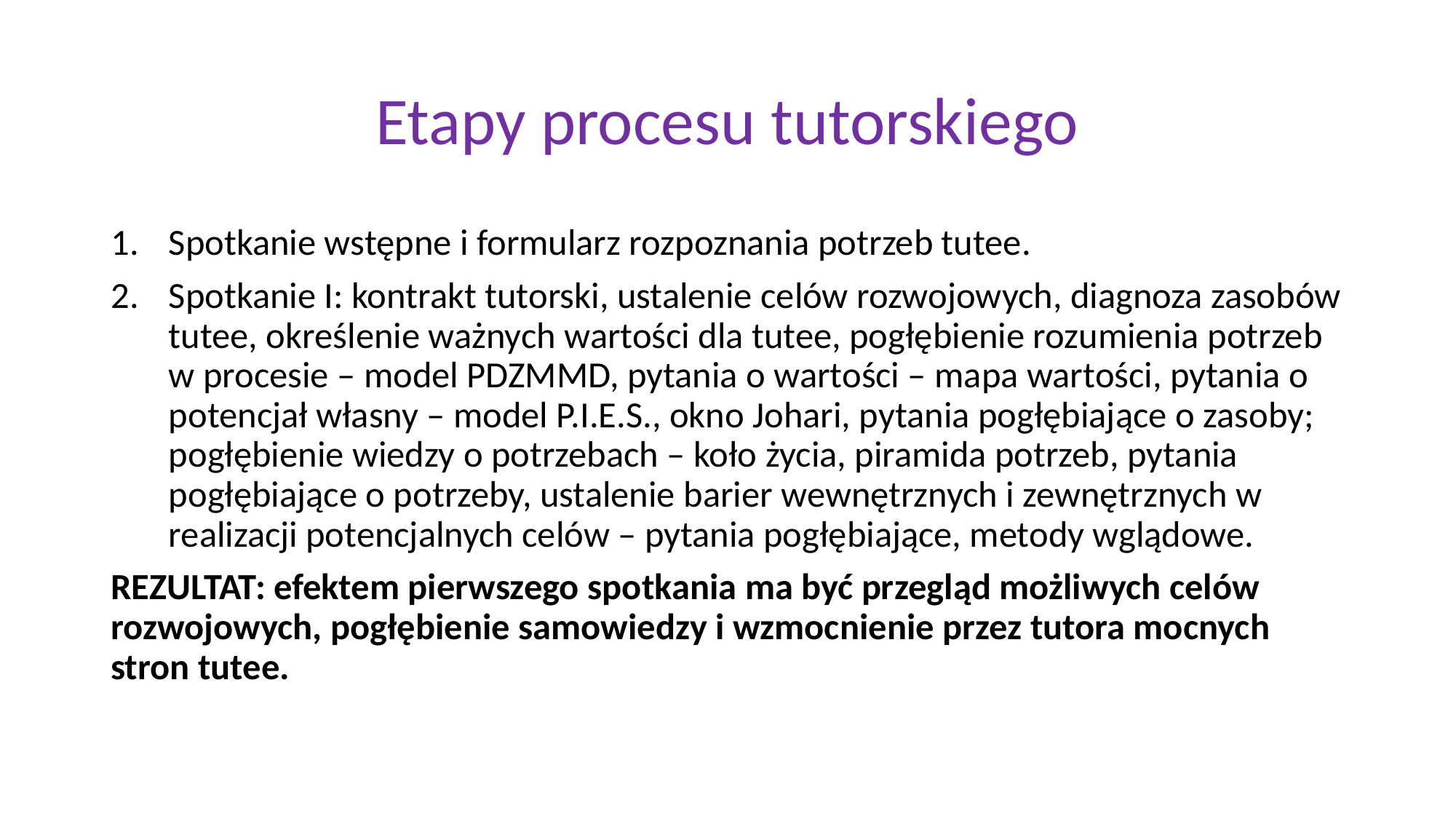

# Etapy procesu tutorskiego
Spotkanie wstępne i formularz rozpoznania potrzeb tutee.
Spotkanie I: kontrakt tutorski, ustalenie celów rozwojowych, diagnoza zasobów tutee, określenie ważnych wartości dla tutee, pogłębienie rozumienia potrzeb w procesie – model PDZMMD, pytania o wartości – mapa wartości, pytania o potencjał własny – model P.I.E.S., okno Johari, pytania pogłębiające o zasoby; pogłębienie wiedzy o potrzebach – koło życia, piramida potrzeb, pytania pogłębiające o potrzeby, ustalenie barier wewnętrznych i zewnętrznych w realizacji potencjalnych celów – pytania pogłębiające, metody wglądowe.
REZULTAT: efektem pierwszego spotkania ma być przegląd możliwych celów rozwojowych, pogłębienie samowiedzy i wzmocnienie przez tutora mocnych stron tutee.